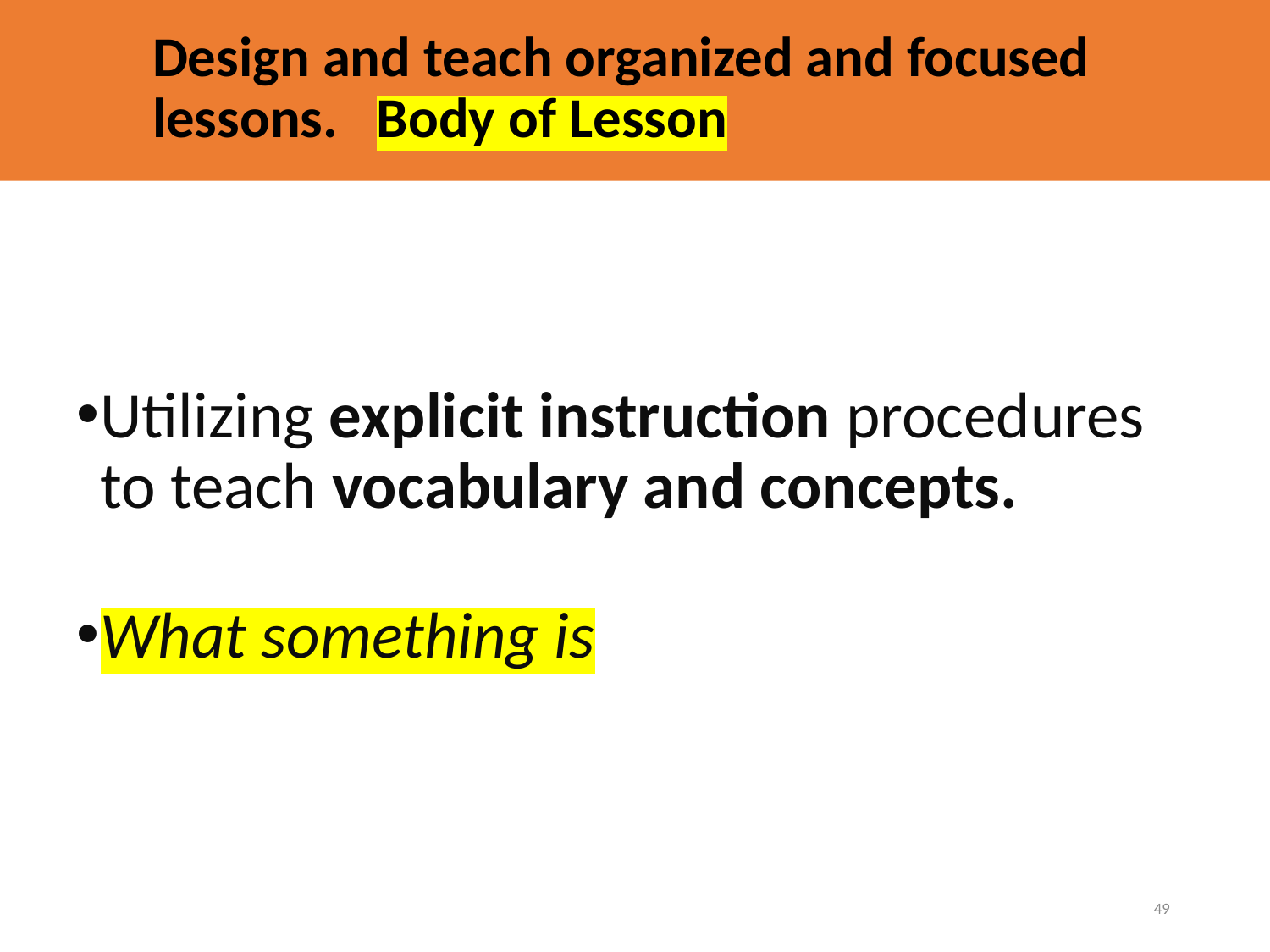

# Design and teach organized and focused lessons.   Body of Lesson

Utilizing explicit instruction procedures to teach vocabulary and concepts.

What something is

49